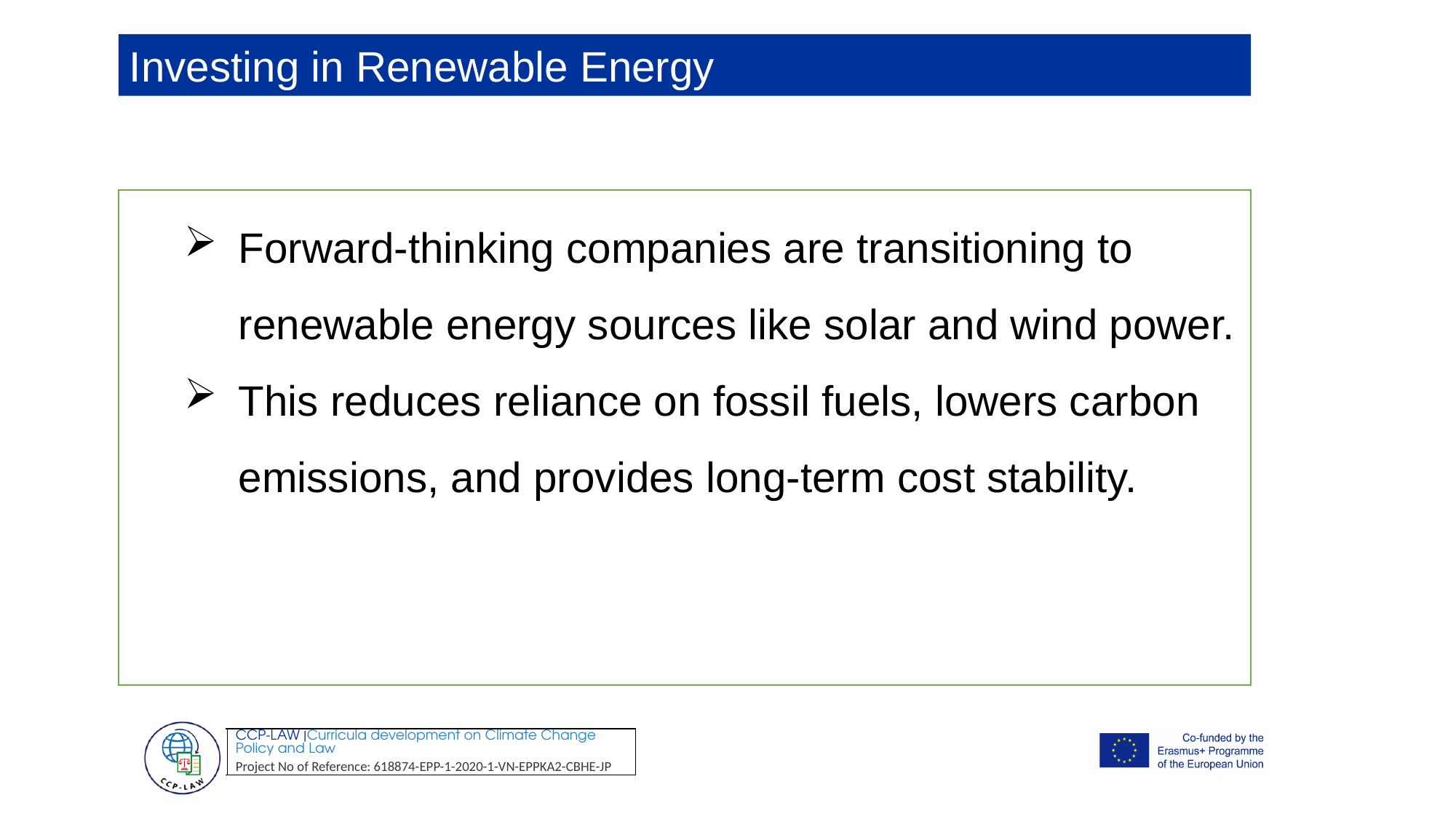

Investing in Renewable Energy
Forward-thinking companies are transitioning to renewable energy sources like solar and wind power.
This reduces reliance on fossil fuels, lowers carbon emissions, and provides long-term cost stability.